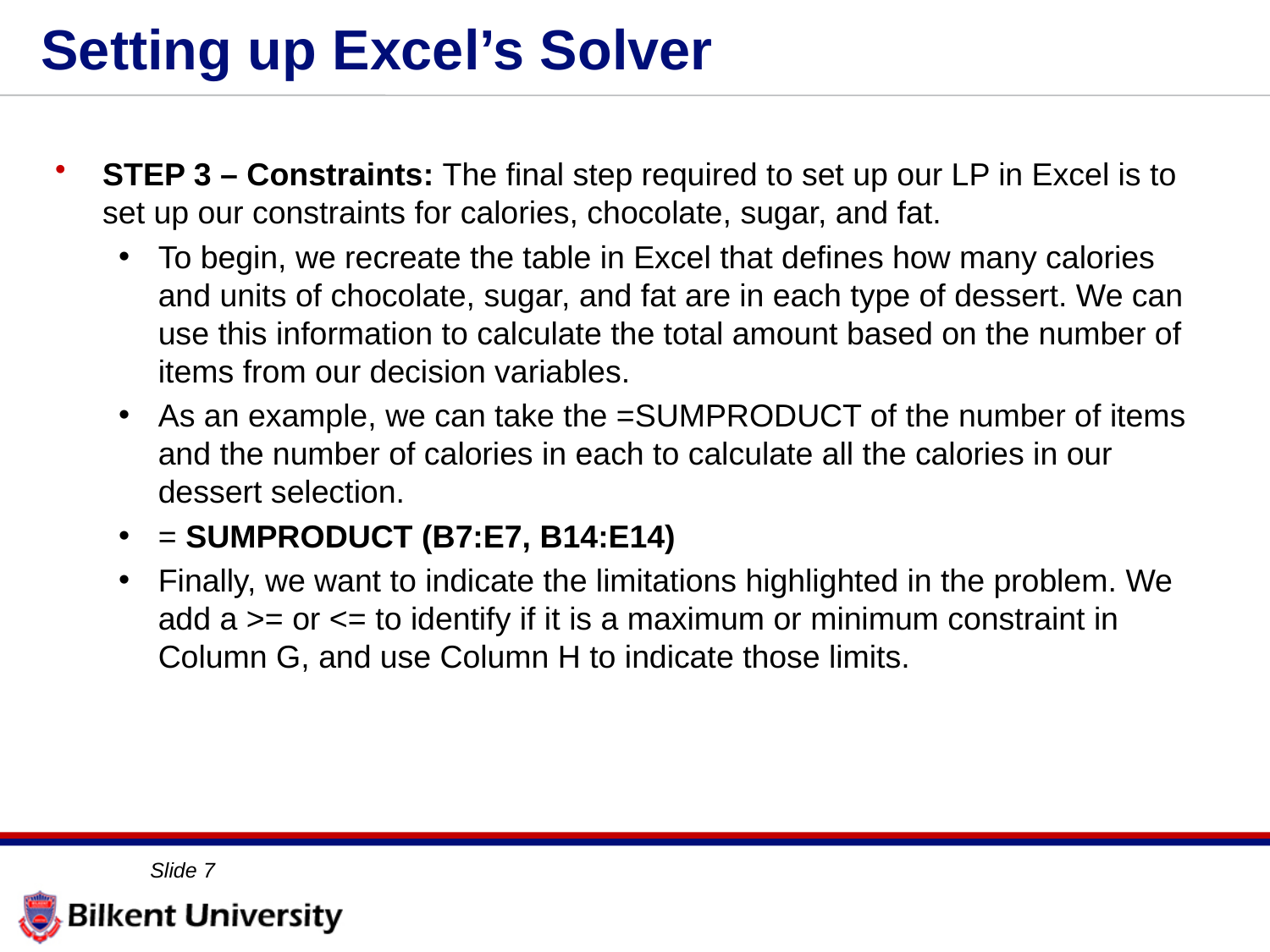

# Setting up Excel’s Solver
STEP 3 – Constraints: The final step required to set up our LP in Excel is to set up our constraints for calories, chocolate, sugar, and fat.
To begin, we recreate the table in Excel that defines how many calories and units of chocolate, sugar, and fat are in each type of dessert. We can use this information to calculate the total amount based on the number of items from our decision variables.
As an example, we can take the =SUMPRODUCT of the number of items and the number of calories in each to calculate all the calories in our dessert selection.
= SUMPRODUCT (B7:E7, B14:E14)
Finally, we want to indicate the limitations highlighted in the problem. We add a >= or <= to identify if it is a maximum or minimum constraint in Column G, and use Column H to indicate those limits.